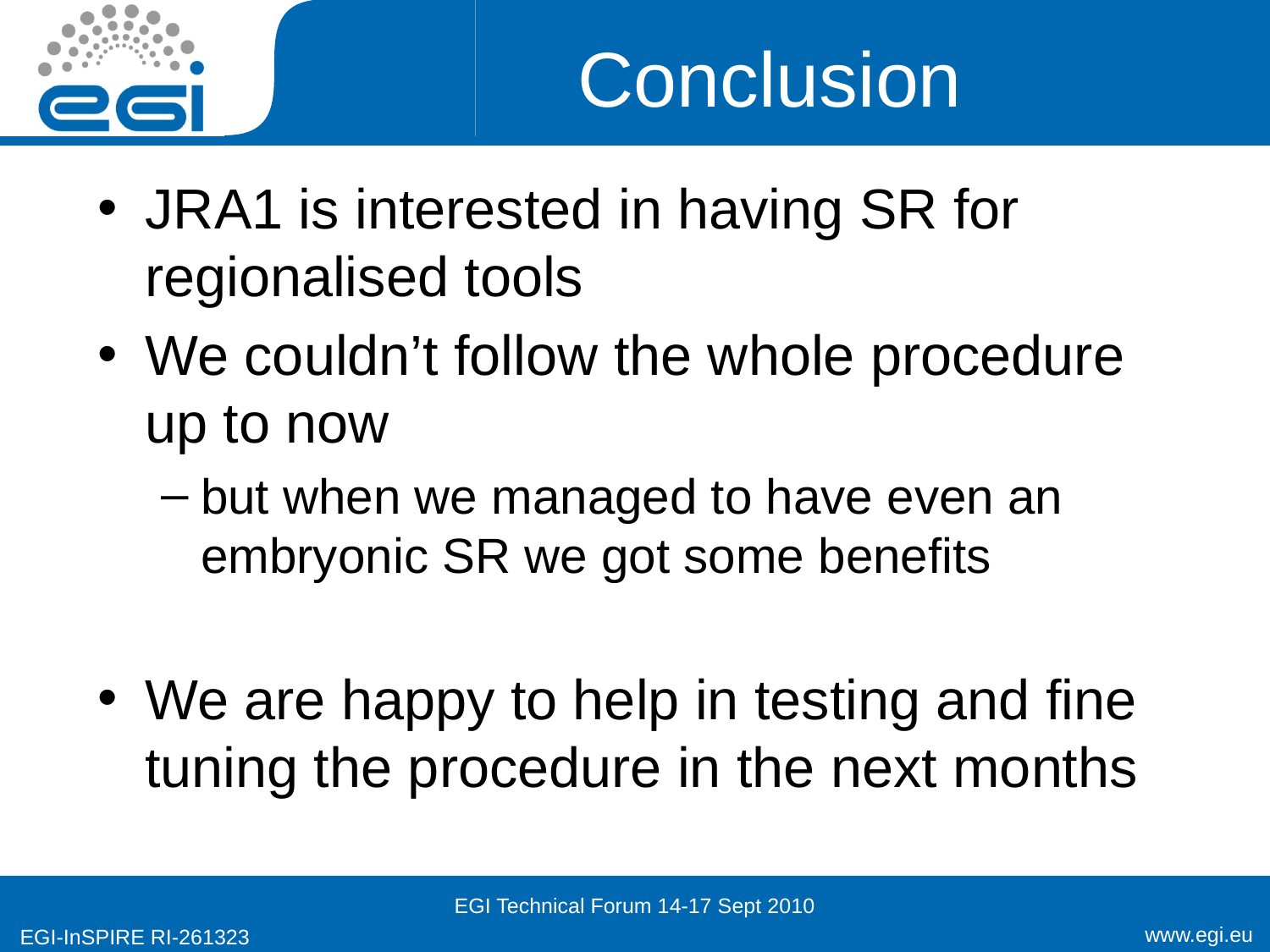

# Conclusion
JRA1 is interested in having SR for regionalised tools
We couldn’t follow the whole procedure up to now
but when we managed to have even an embryonic SR we got some benefits

We are happy to help in testing and fine tuning the procedure in the next months
EGI Technical Forum 14-17 Sept 2010